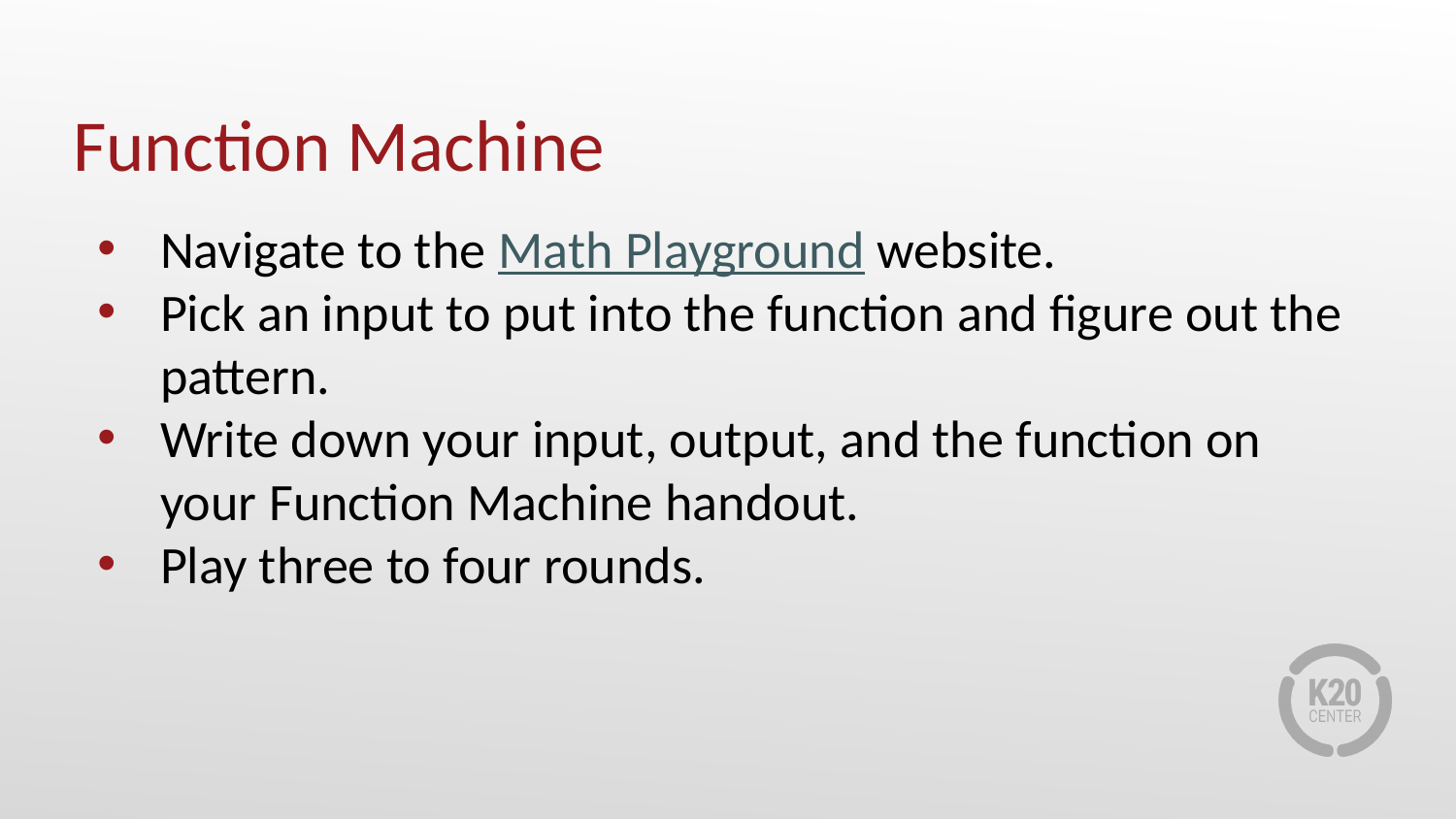

# Function Machine
Navigate to the Math Playground website.
Pick an input to put into the function and figure out the pattern.
Write down your input, output, and the function on your Function Machine handout.
Play three to four rounds.